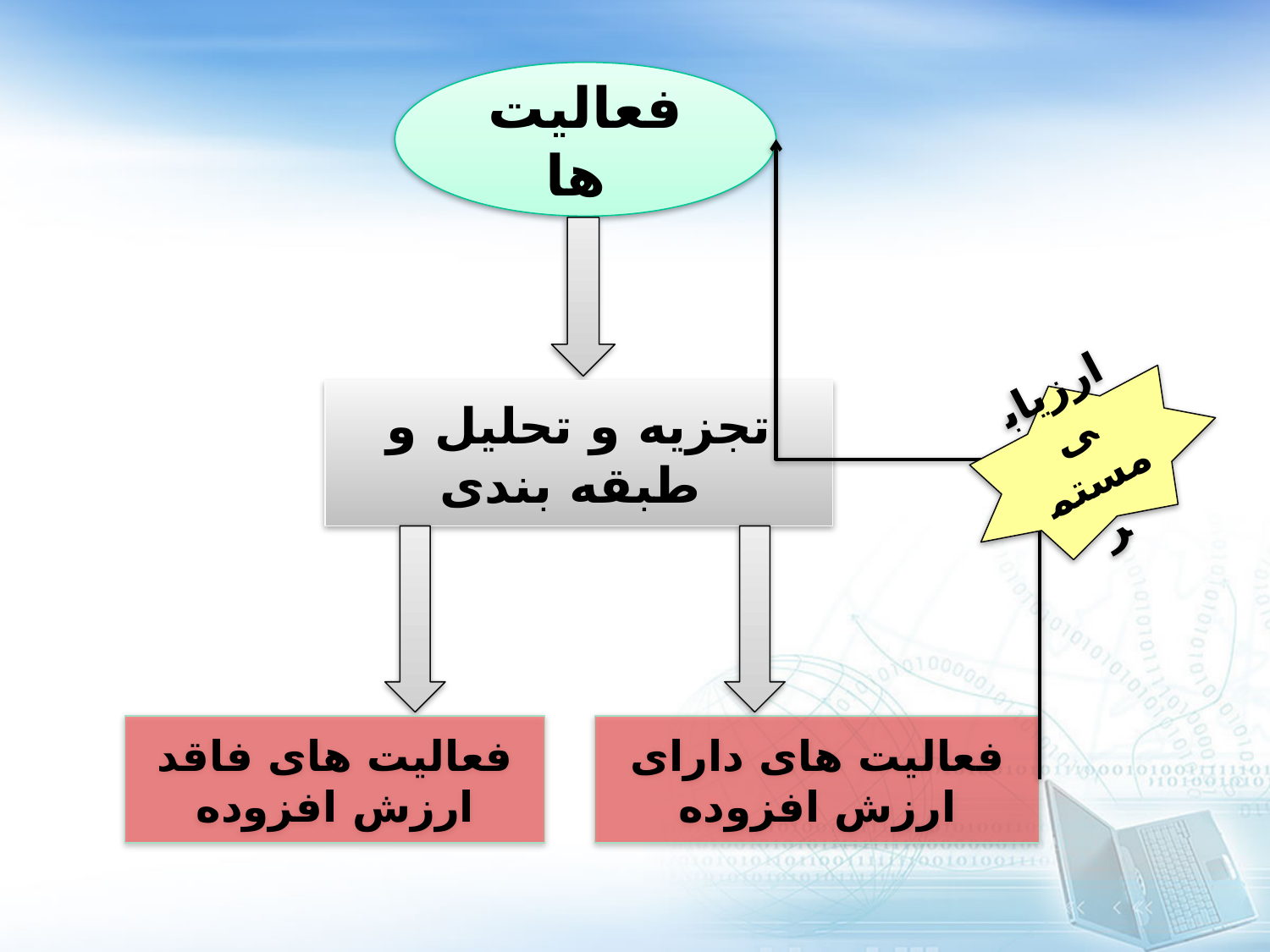

فعالیت ها

ارزیابی مستمر
تجزیه و تحلیل و طبقه بندی

فعالیت های فاقد ارزش افزوده
فعالیت های دارای ارزش افزوده